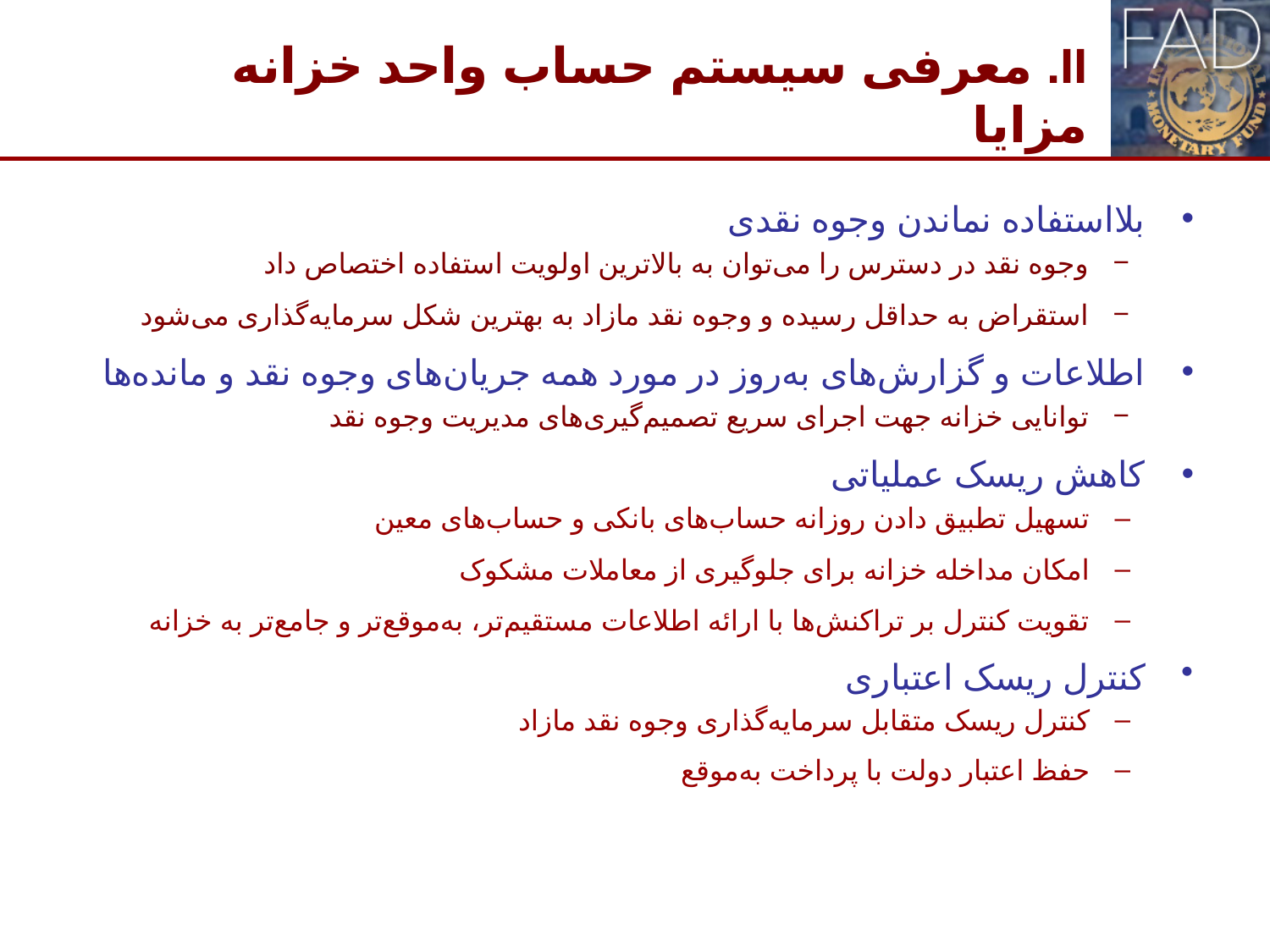

# II. معرفی سیستم حساب واحد خزانه مزایا
بلااستفاده نماندن وجوه نقدی
وجوه نقد در دسترس را می‌توان به بالاترین اولویت استفاده اختصاص داد
استقراض به حداقل رسیده و وجوه نقد مازاد به بهترین شکل سرمایه‌گذاری می‌شود
اطلاعات و گزارش‌های به‌روز در مورد همه جریان‌های وجوه نقد و مانده‌ها
توانایی خزانه جهت اجرای سریع تصمیم‌گیری‌های مدیریت وجوه نقد
کاهش ریسک عملیاتی
تسهیل تطبیق دادن روزانه حساب‌های بانکی و حساب‌های معین
امکان مداخله خزانه برای جلوگیری از معاملات مشکوک
تقویت کنترل بر تراکنش‌ها با ارائه اطلاعات مستقیم‌تر، به‌موقع‌تر و جامع‌تر به خزانه
کنترل ریسک اعتباری
کنترل ریسک متقابل سرمایه‌گذاری وجوه نقد مازاد
حفظ اعتبار دولت با پرداخت به‌موقع

8